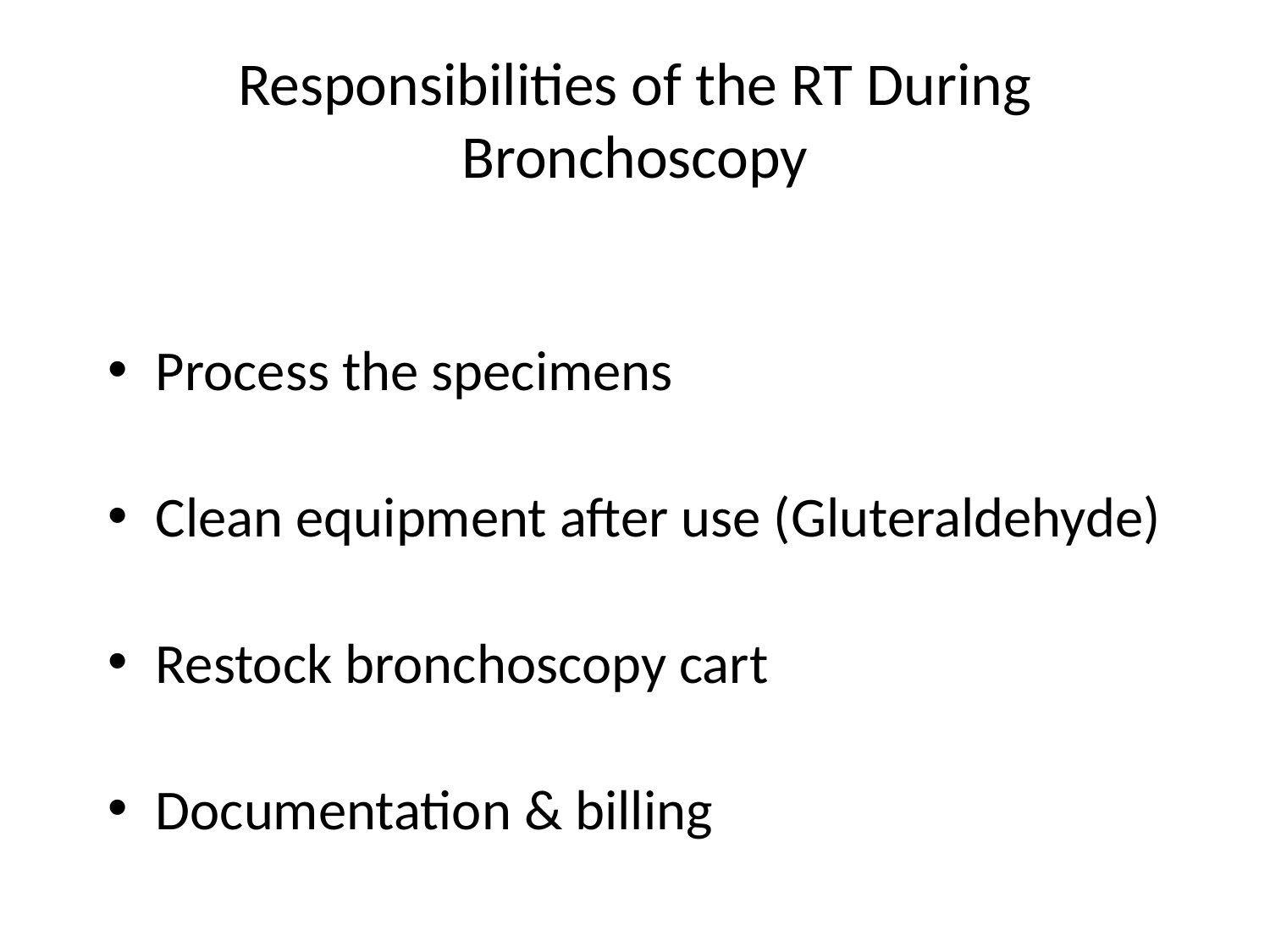

# Responsibilities of the RT During Bronchoscopy
Process the specimens

Clean equipment after use (Gluteraldehyde)

Restock bronchoscopy cart

Documentation & billing